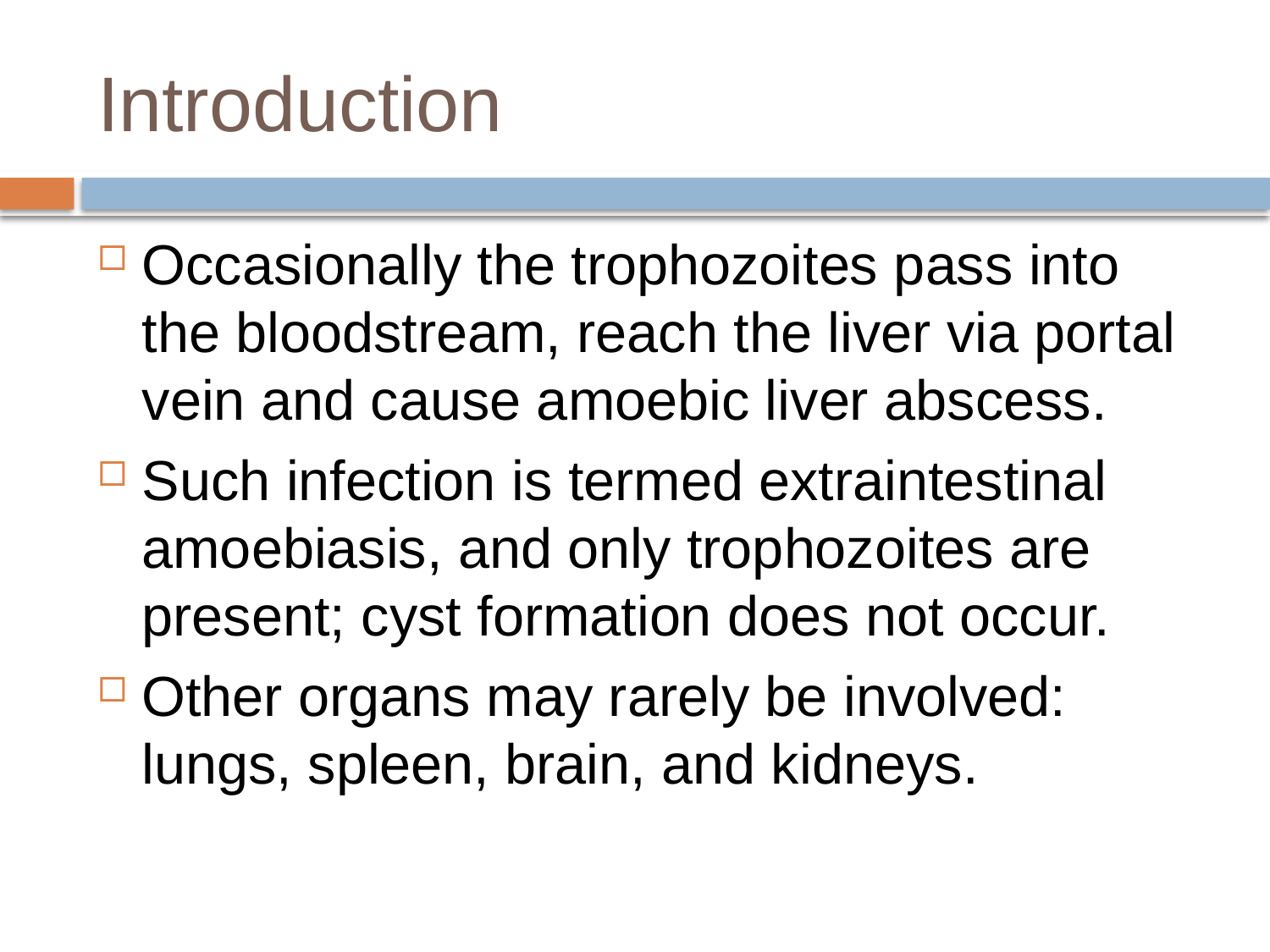

# Introduction
Occasionally the trophozoites pass into the bloodstream, reach the liver via portal vein and cause amoebic liver abscess.
Such infection is termed extraintestinal amoebiasis, and only trophozoites are present; cyst formation does not occur.
Other organs may rarely be involved: lungs, spleen, brain, and kidneys.